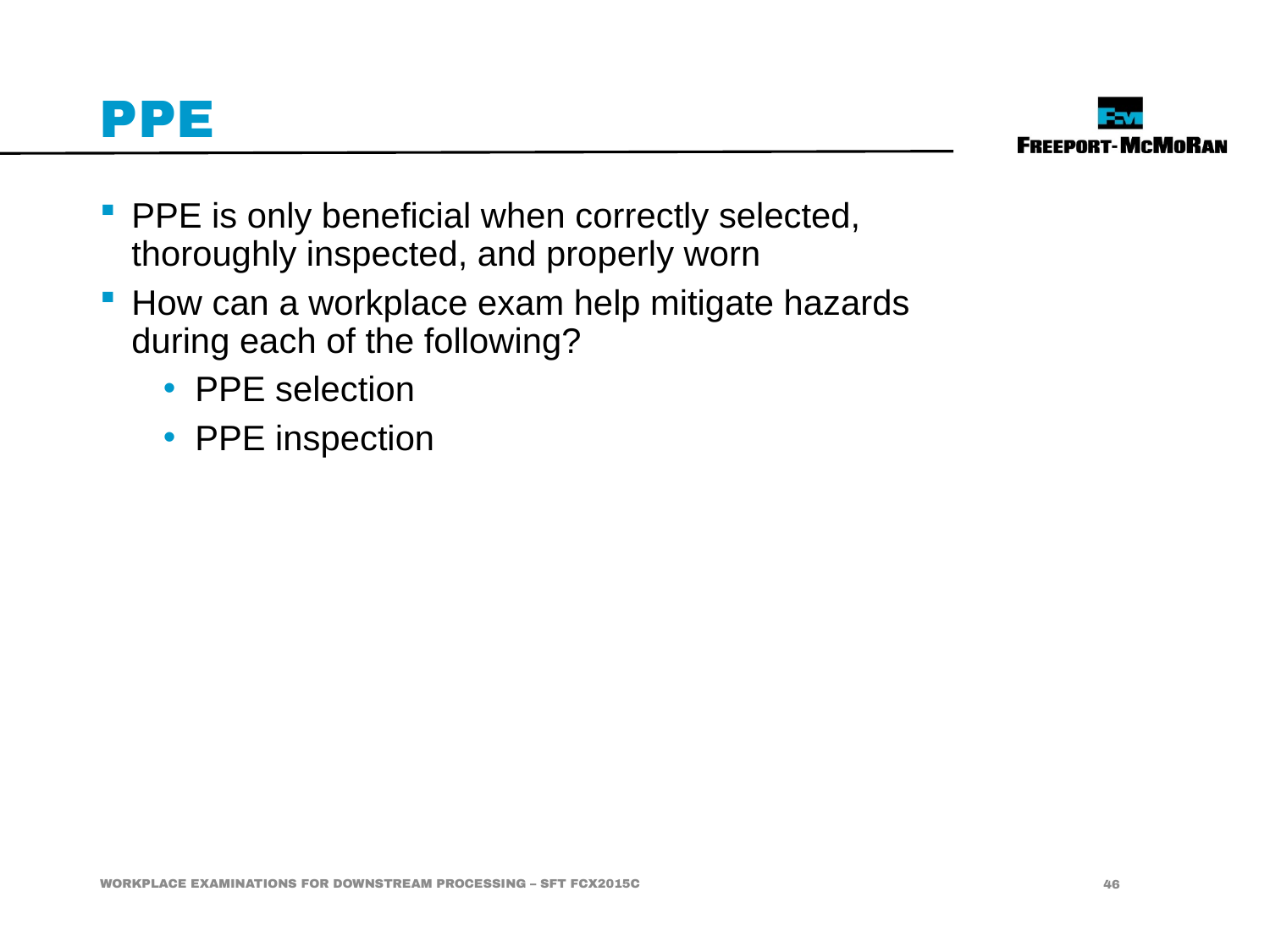

PPE
PPE is only beneficial when correctly selected, thoroughly inspected, and properly worn
How can a workplace exam help mitigate hazards during each of the following?
PPE selection
PPE inspection

WORKPLACE EXAMINATIONS FOR DOWNSTREAM PROCESSING – SFT FCX2015C
46